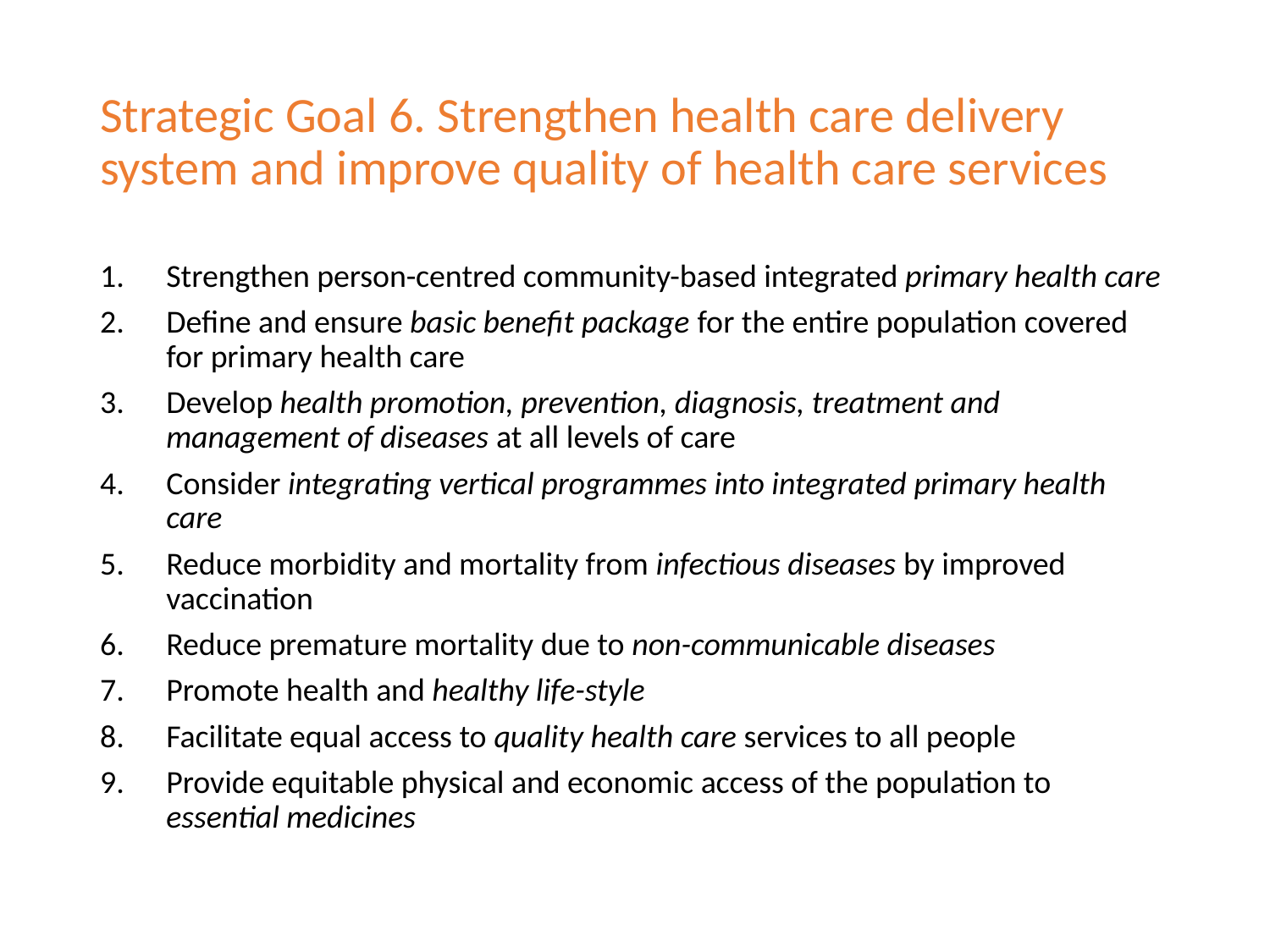

# Strategic Goal 6. Strengthen health care delivery system and improve quality of health care services
Strengthen person-centred community-based integrated primary health care
Define and ensure basic benefit package for the entire population covered for primary health care
Develop health promotion, prevention, diagnosis, treatment and management of diseases at all levels of care
Consider integrating vertical programmes into integrated primary health care
Reduce morbidity and mortality from infectious diseases by improved vaccination
Reduce premature mortality due to non-communicable diseases
Promote health and healthy life-style
Facilitate equal access to quality health care services to all people
Provide equitable physical and economic access of the population to essential medicines